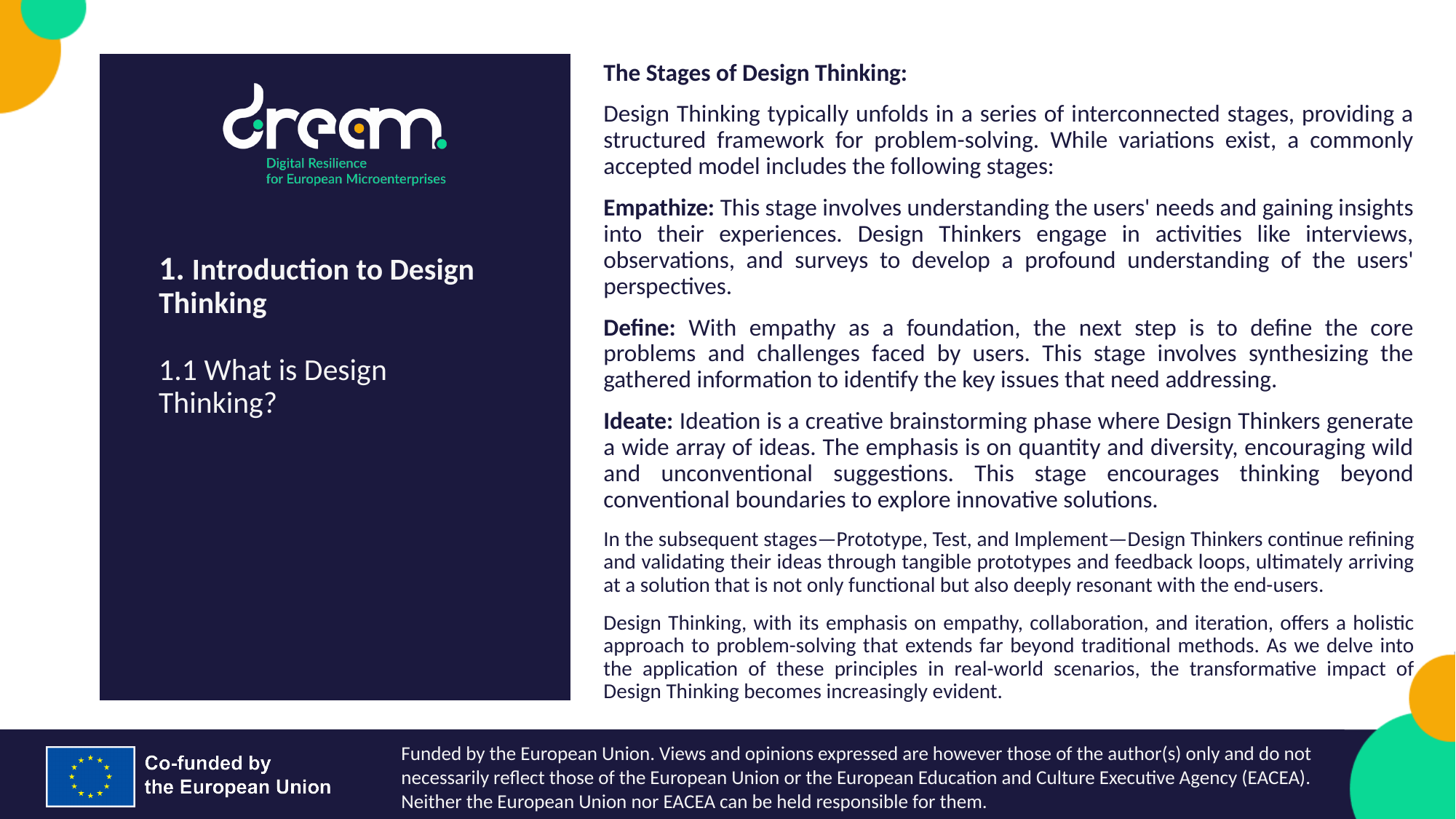

The Stages of Design Thinking:
Design Thinking typically unfolds in a series of interconnected stages, providing a structured framework for problem-solving. While variations exist, a commonly accepted model includes the following stages:
Empathize: This stage involves understanding the users' needs and gaining insights into their experiences. Design Thinkers engage in activities like interviews, observations, and surveys to develop a profound understanding of the users' perspectives.
Define: With empathy as a foundation, the next step is to define the core problems and challenges faced by users. This stage involves synthesizing the gathered information to identify the key issues that need addressing.
Ideate: Ideation is a creative brainstorming phase where Design Thinkers generate a wide array of ideas. The emphasis is on quantity and diversity, encouraging wild and unconventional suggestions. This stage encourages thinking beyond conventional boundaries to explore innovative solutions.
In the subsequent stages—Prototype, Test, and Implement—Design Thinkers continue refining and validating their ideas through tangible prototypes and feedback loops, ultimately arriving at a solution that is not only functional but also deeply resonant with the end-users.
Design Thinking, with its emphasis on empathy, collaboration, and iteration, offers a holistic approach to problem-solving that extends far beyond traditional methods. As we delve into the application of these principles in real-world scenarios, the transformative impact of Design Thinking becomes increasingly evident.

1. Introduction to Design Thinking
1.1 What is Design Thinking?